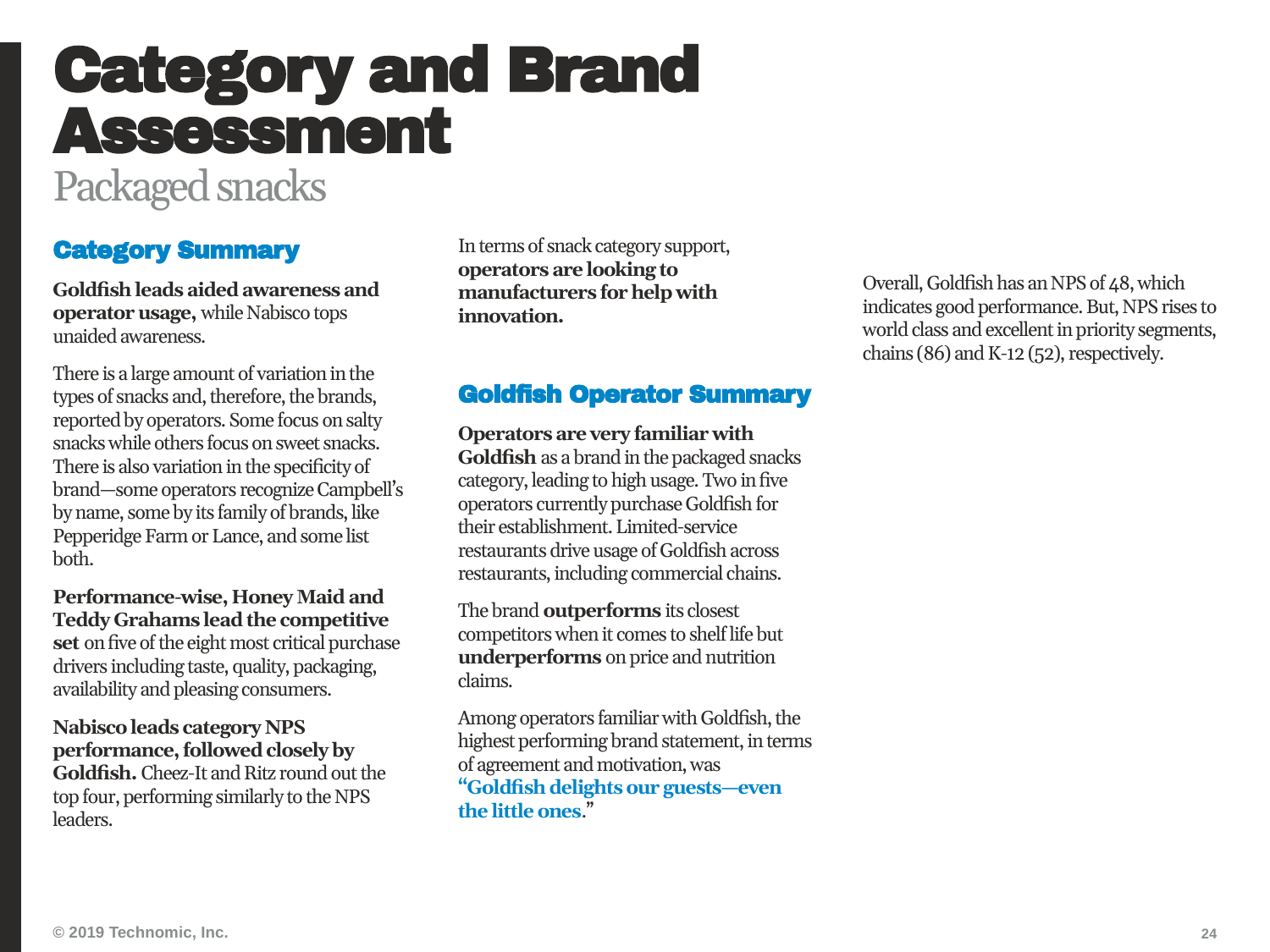

# Category and Brand Assessment
Packaged snacks
Category Summary
Goldfish leads aided awareness and operator usage, while Nabisco tops unaided awareness.
There is a large amount of variation in the types of snacks and, therefore, the brands, reported by operators. Some focus on salty snacks while others focus on sweet snacks.  There is also variation in the specificity of brand—some operators recognize Campbell’s by name, some by its family of brands, like Pepperidge Farm or Lance, and some list both.
Performance-wise, Honey Maid and Teddy Grahams lead the competitive set on five of the eight most critical purchase drivers including taste, quality, packaging, availability and pleasing consumers.
Nabisco leads category NPS performance, followed closely by Goldfish. Cheez-It and Ritz round out the top four, performing similarly to the NPS leaders.
In terms of snack category support, operators are looking to manufacturers for help with innovation.

Goldfish Operator Summary
Operators are very familiar with Goldfish as a brand in the packaged snacks category, leading to high usage. Two in five operators currently purchase Goldfish for their establishment. Limited-service restaurants drive usage of Goldfish across restaurants, including commercial chains.
The brand outperforms its closest competitors when it comes to shelf life but underperforms on price and nutrition claims.
Among operators familiar with Goldfish, the highest performing brand statement, in terms of agreement and motivation, was “Goldfish delights our guests—even the little ones.”

Overall, Goldfish has an NPS of 48, which indicates good performance. But, NPS rises to world class and excellent in priority segments, chains (86) and K-12 (52), respectively.
24